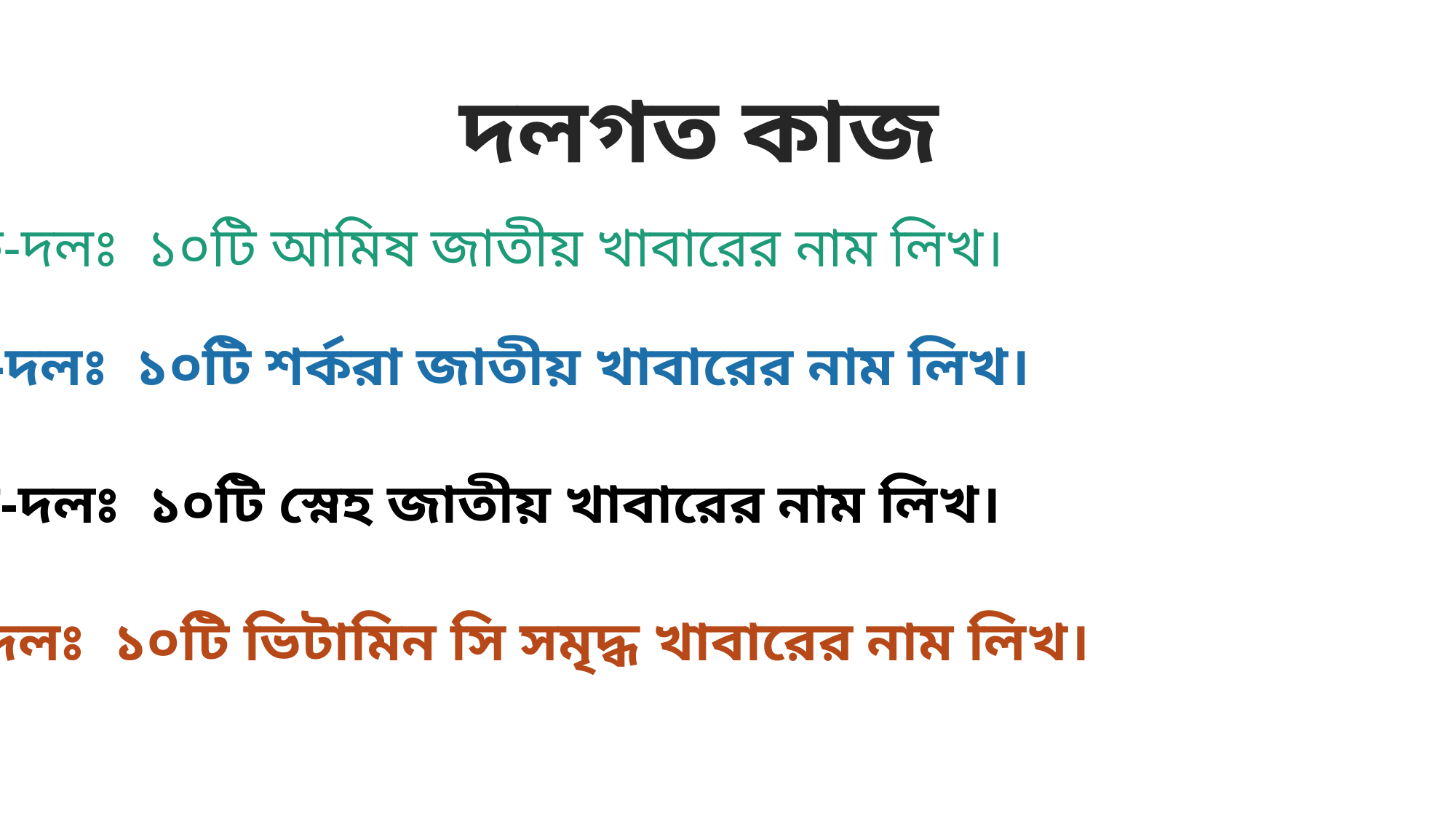

দলগত কাজ
ক-দলঃ  ১০টি আমিষ জাতীয় খাবারের নাম লিখ।
খ-দলঃ  ১০টি শর্করা জাতীয় খাবারের নাম লিখ।
গ-দলঃ  ১০টি স্নেহ জাতীয় খাবারের নাম লিখ।
ঘ-দলঃ  ১০টি ভিটামিন সি সমৃদ্ধ খাবারের নাম লিখ।